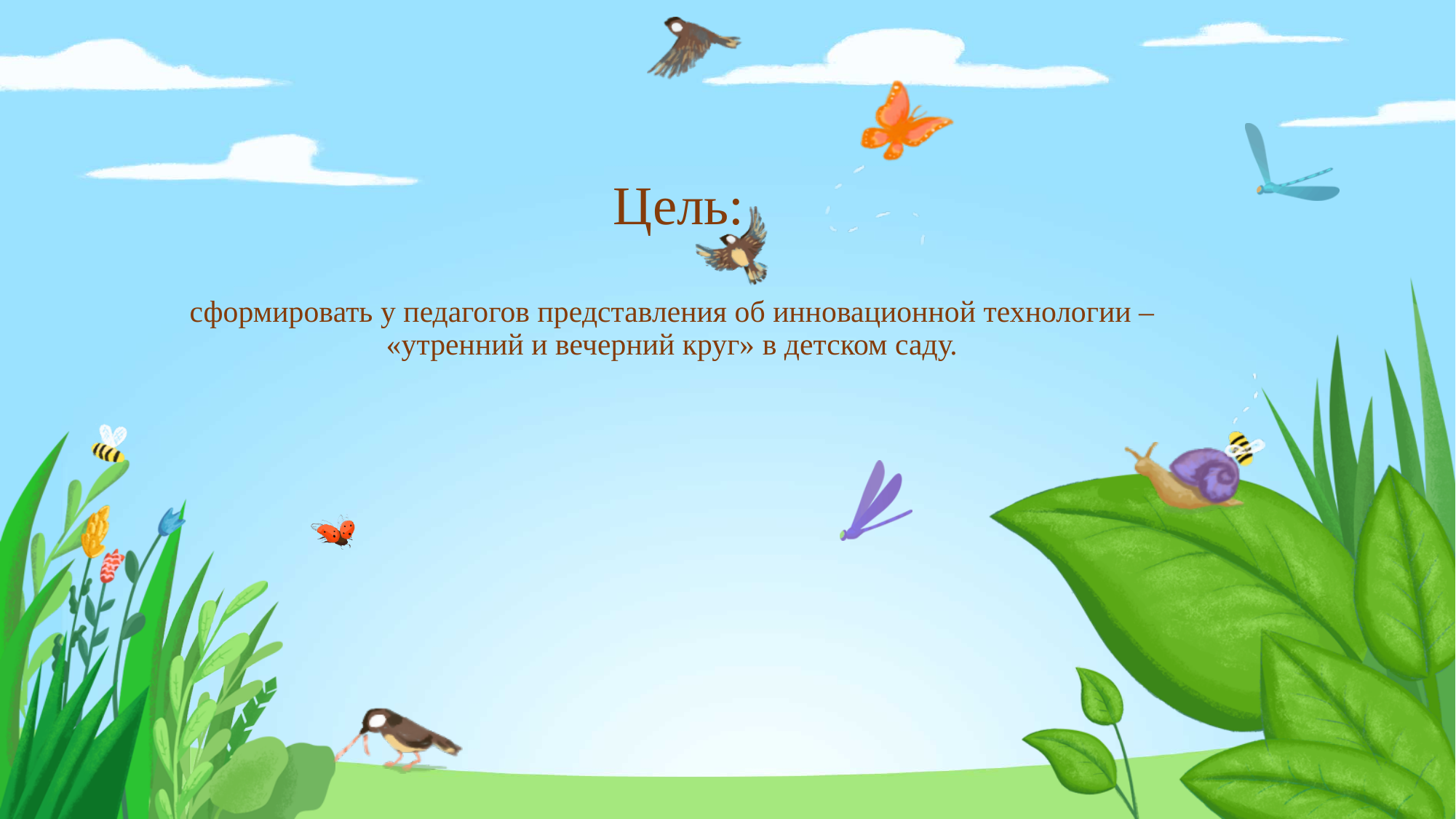

# Цель: сформировать у педагогов представления об инновационной технологии – «утренний и вечерний круг» в детском саду.